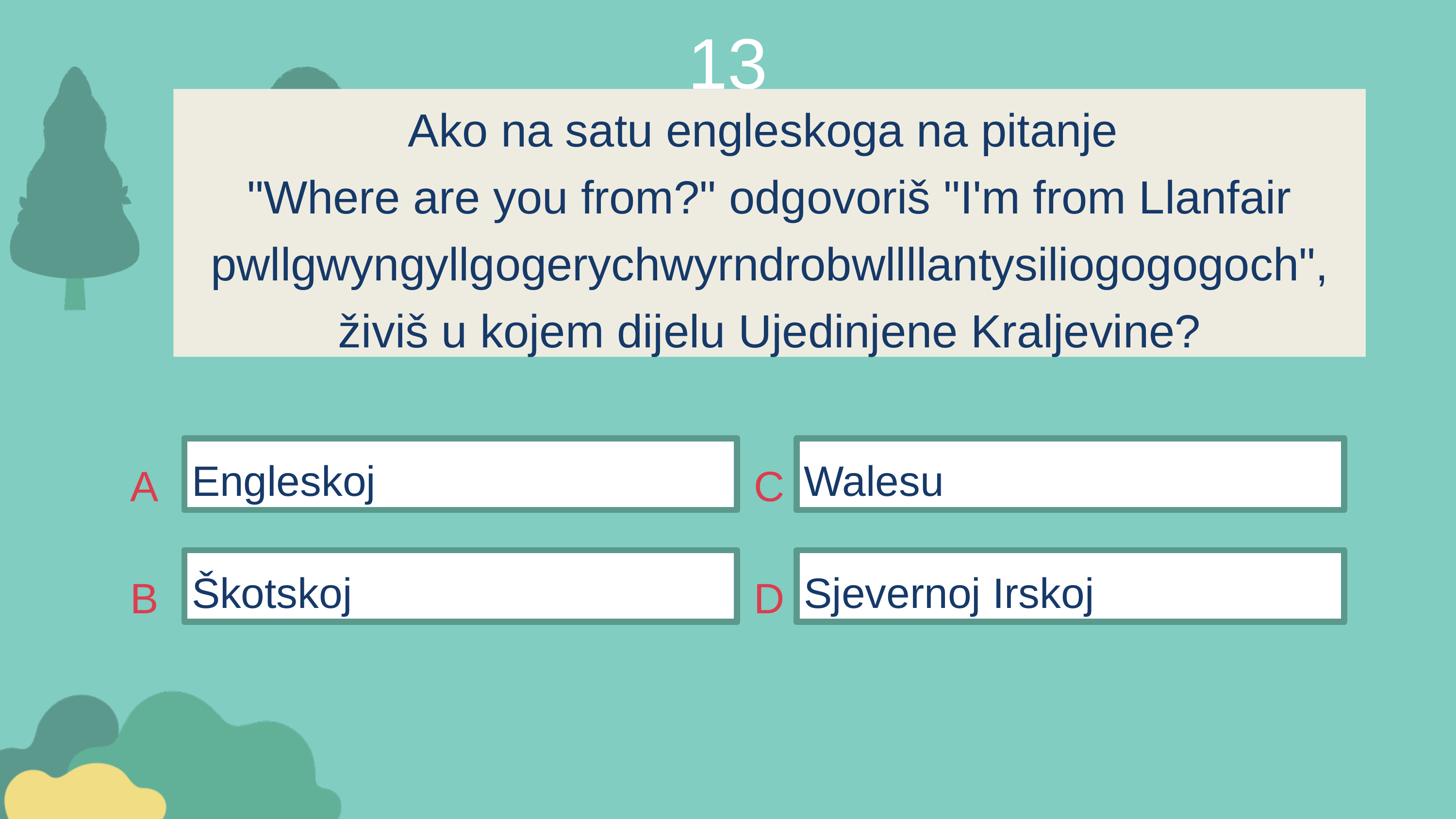

13

Ako na satu engleskoga na pitanje
"Where are you from?" odgovoriš "I'm from Llanfair­pwllgwyngyll­gogery­chwyrn­drobwll­llan­tysilio­gogo­goch", živiš u kojem dijelu Ujedinjene Kraljevine?
Engleskoj
Walesu
A
C
Škotskoj
Sjevernoj Irskoj
B
D